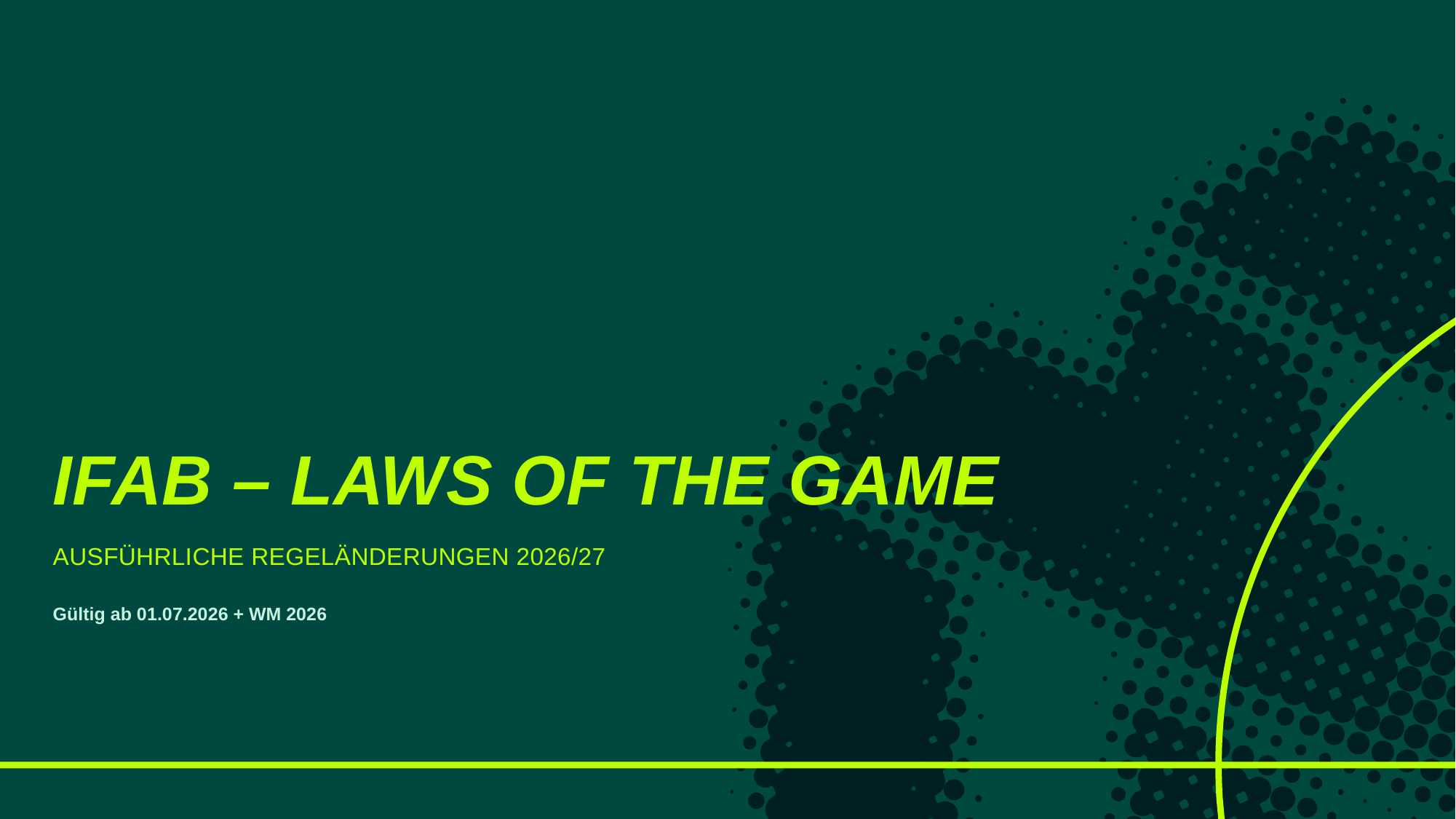

# IFAB – Laws of the Game
Ausführliche Regeländerungen 2026/27
Gültig ab 01.07.2026 + WM 2026